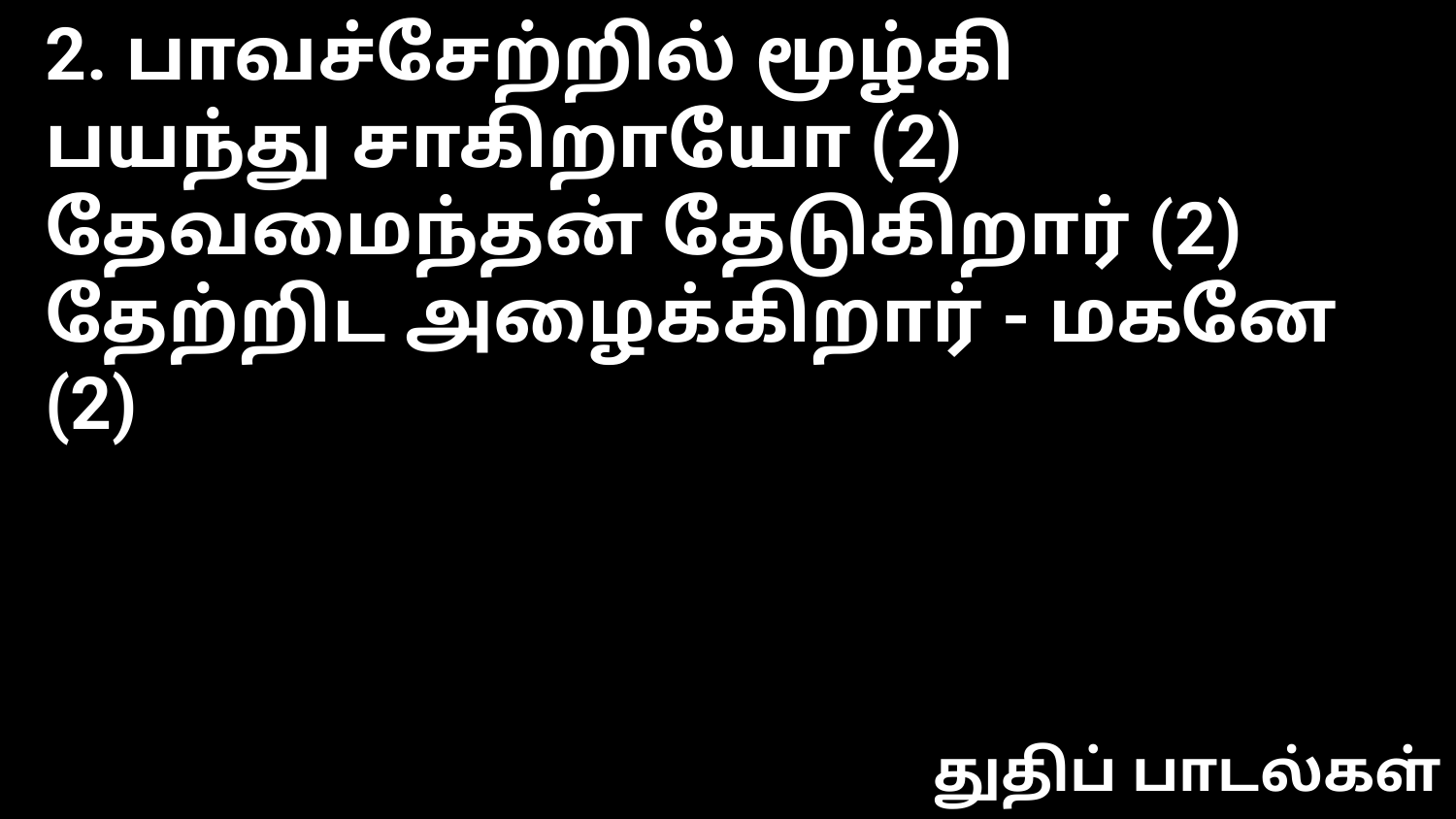

2. பாவச்சேற்றில் மூழ்கி
பயந்து சாகிறாயோ (2)
தேவமைந்தன் தேடுகிறார் (2)
தேற்றிட அழைக்கிறார் - மகனே (2)

துதிப் பாடல்கள்